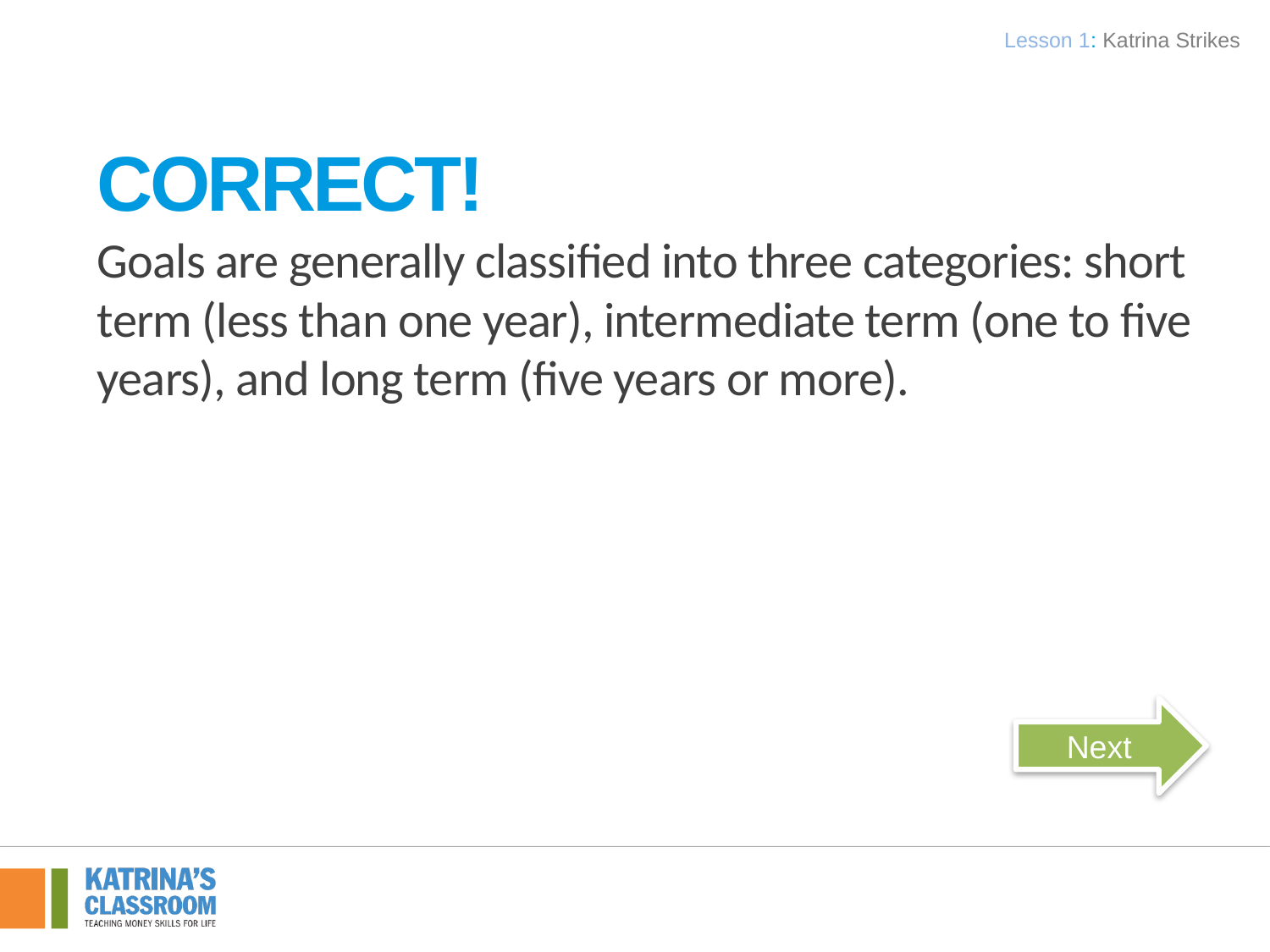

Lesson 1: Katrina Strikes
# Correct!
Goals are generally classified into three categories: short term (less than one year), intermediate term (one to five years), and long term (five years or more).
Next